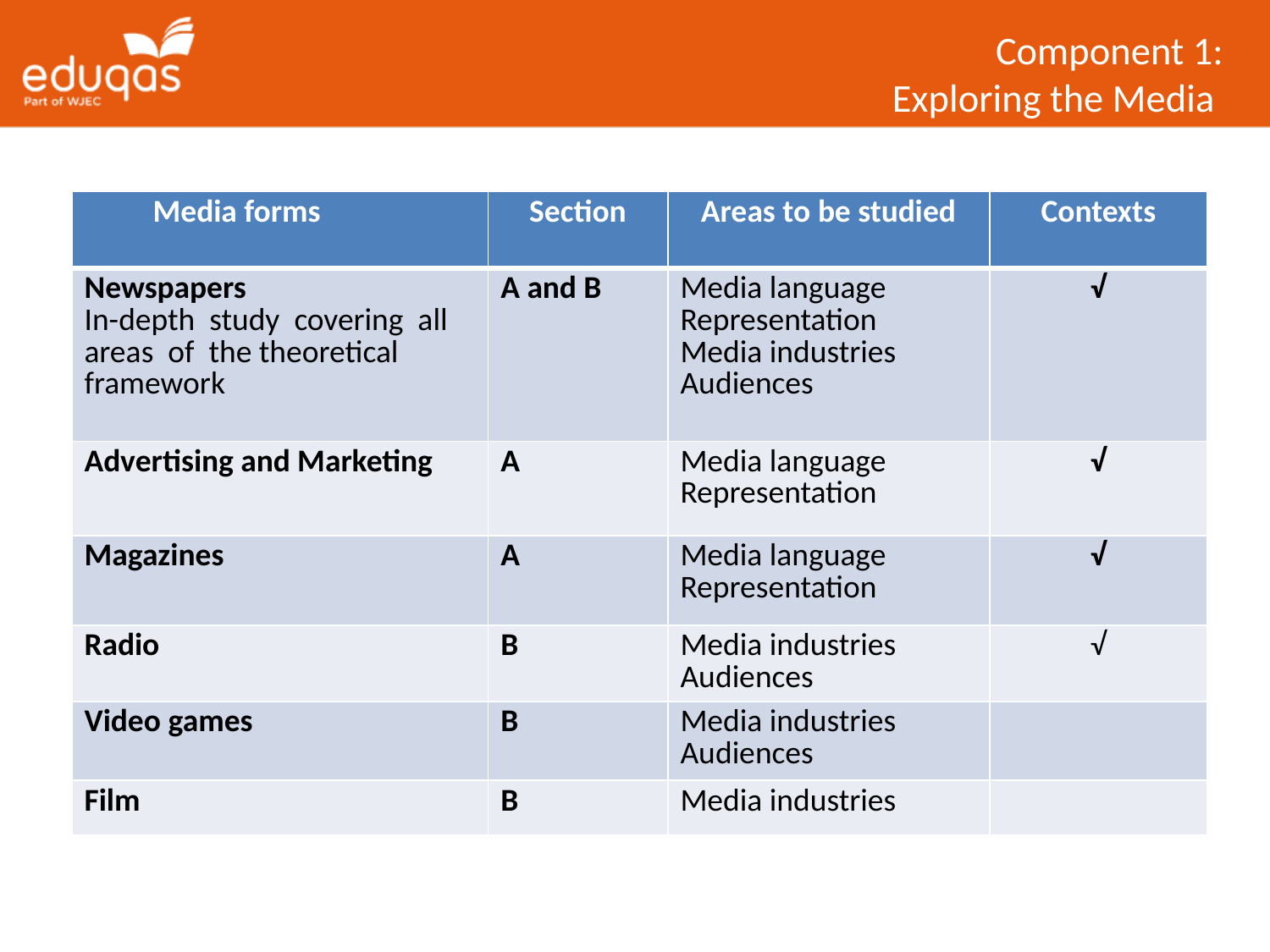

Component 1:
Exploring the Media

| Media forms | Section | Areas to be studied | Contexts |
| --- | --- | --- | --- |
| Newspapers In-depth study covering all areas of the theoretical framework | A and B | Media language Representation Media industries Audiences | √ |
| Advertising and Marketing | A | Media language Representation | √ |
| Magazines | A | Media language Representation | √ |
| Radio | B | Media industries Audiences | √ |
| Video games | B | Media industries Audiences |  |
| Film | B | Media industries |  |